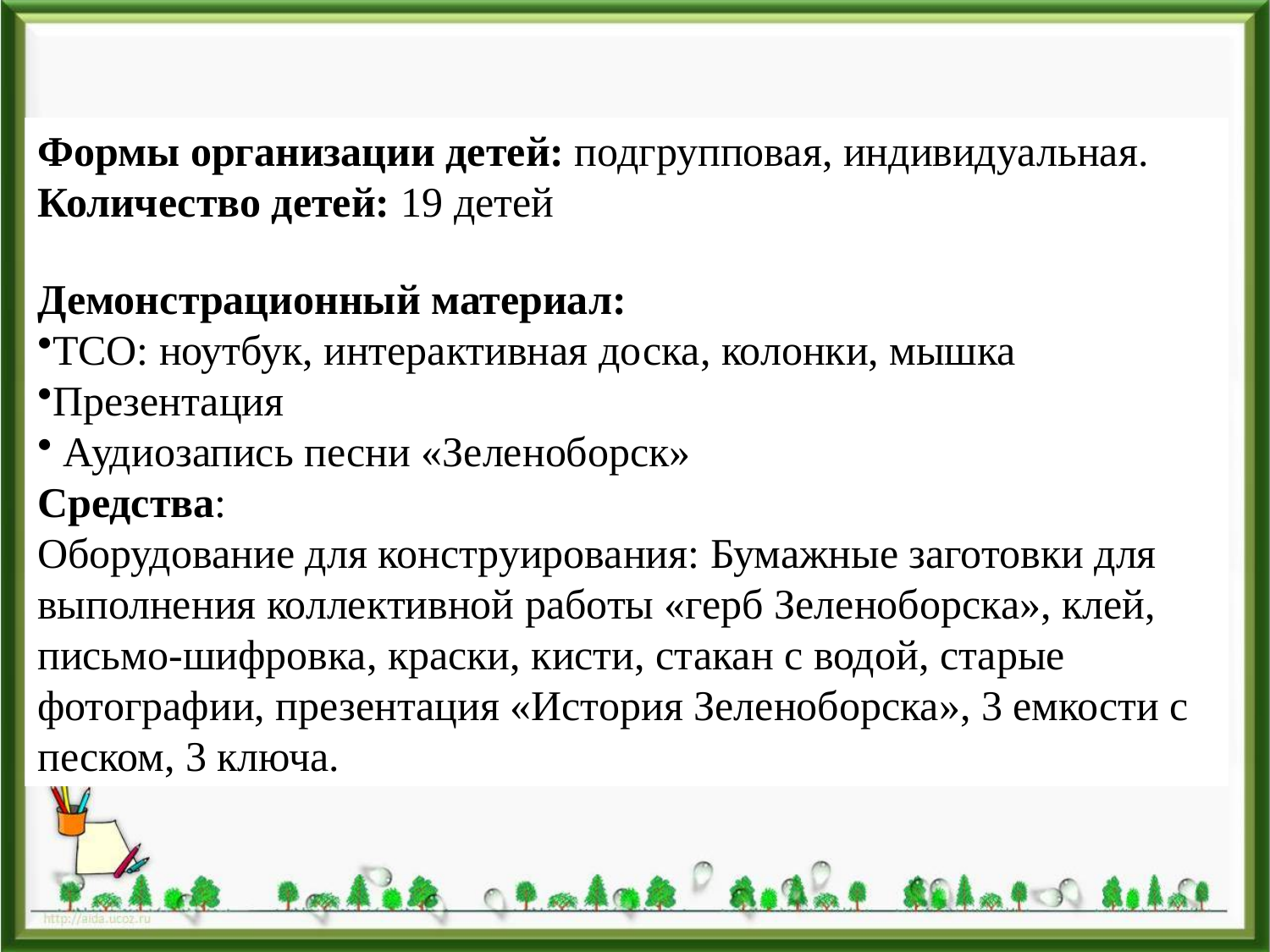

Формы организации детей: подгрупповая, индивидуальная.
Количество детей: 19 детей

Демонстрационный материал:
ТСО: ноутбук, интерактивная доска, колонки, мышка
Презентация
 Аудиозапись песни «Зеленоборск»
Средства:
Оборудование для конструирования: Бумажные заготовки для выполнения коллективной работы «герб Зеленоборска», клей, письмо-шифровка, краски, кисти, стакан с водой, старые фотографии, презентация «История Зеленоборска», 3 емкости с песком, 3 ключа.